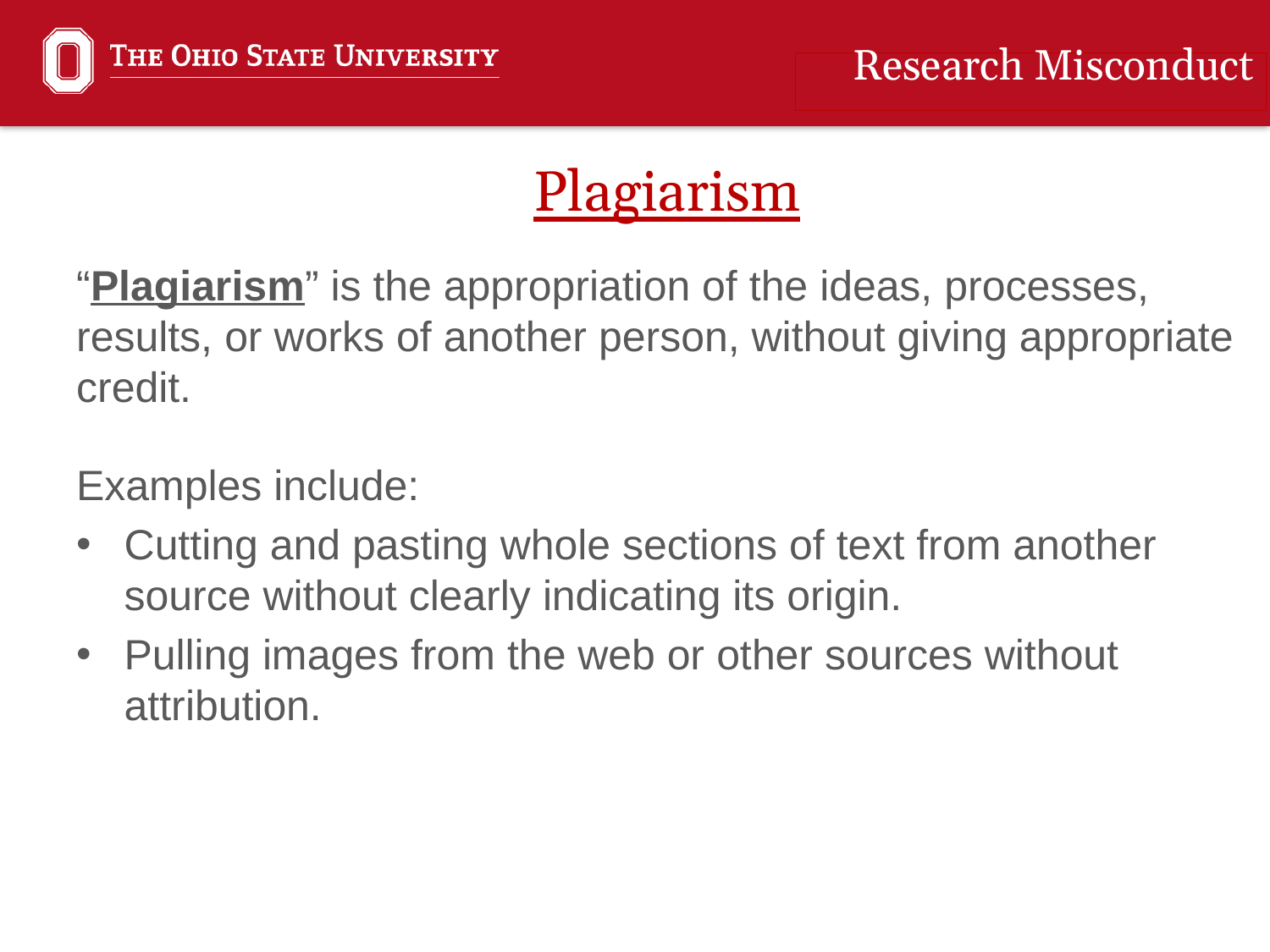

Research Misconduct
Plagiarism

“Plagiarism” is the appropriation of the ideas, processes, results, or works of another person, without giving appropriate credit.

Examples include:
Cutting and pasting whole sections of text from another source without clearly indicating its origin.
Pulling images from the web or other sources without attribution.